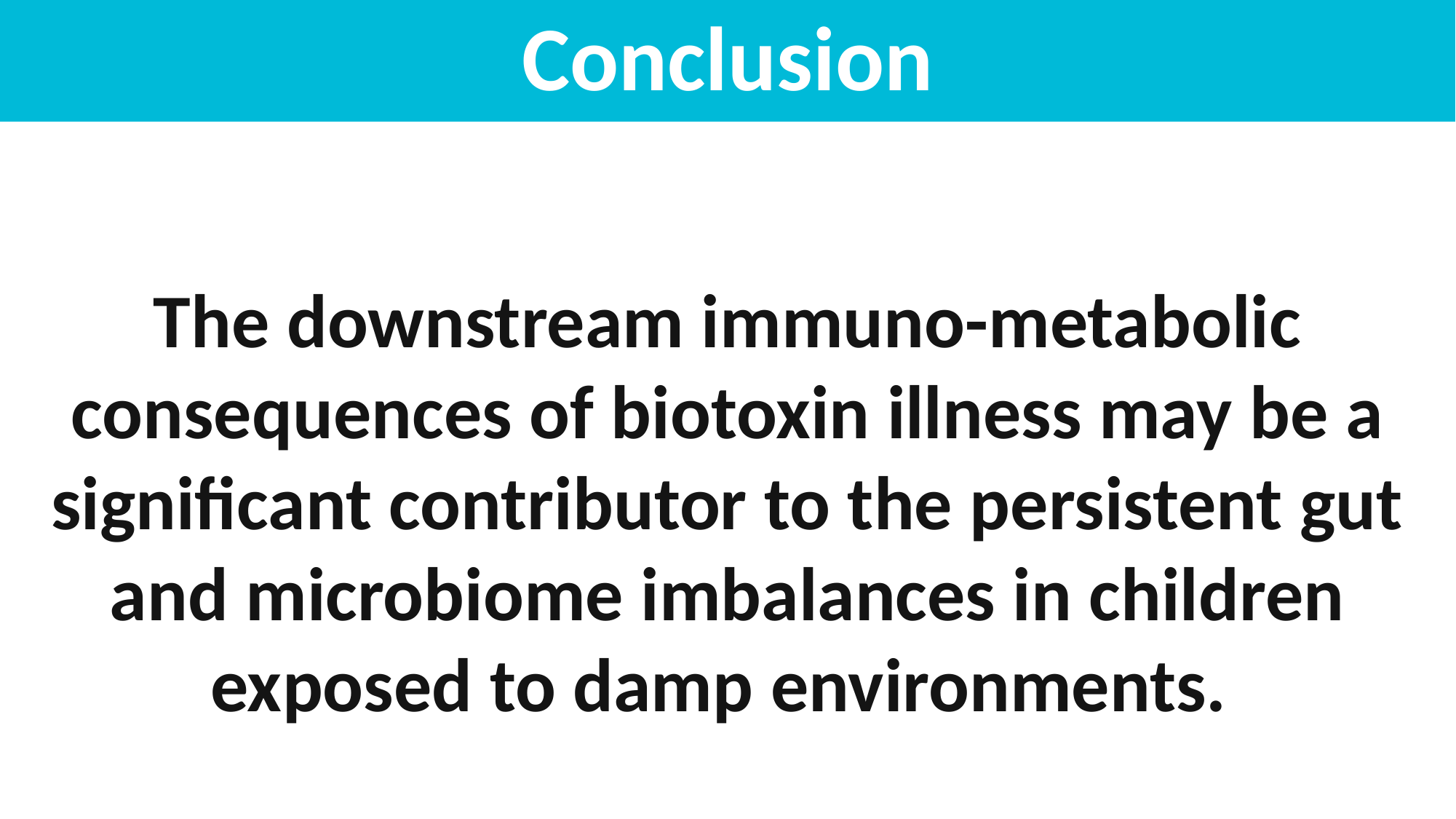

Conclusion
The downstream immuno-metabolic consequences of biotoxin illness may be a significant contributor to the persistent gut and microbiome imbalances in children exposed to damp environments.